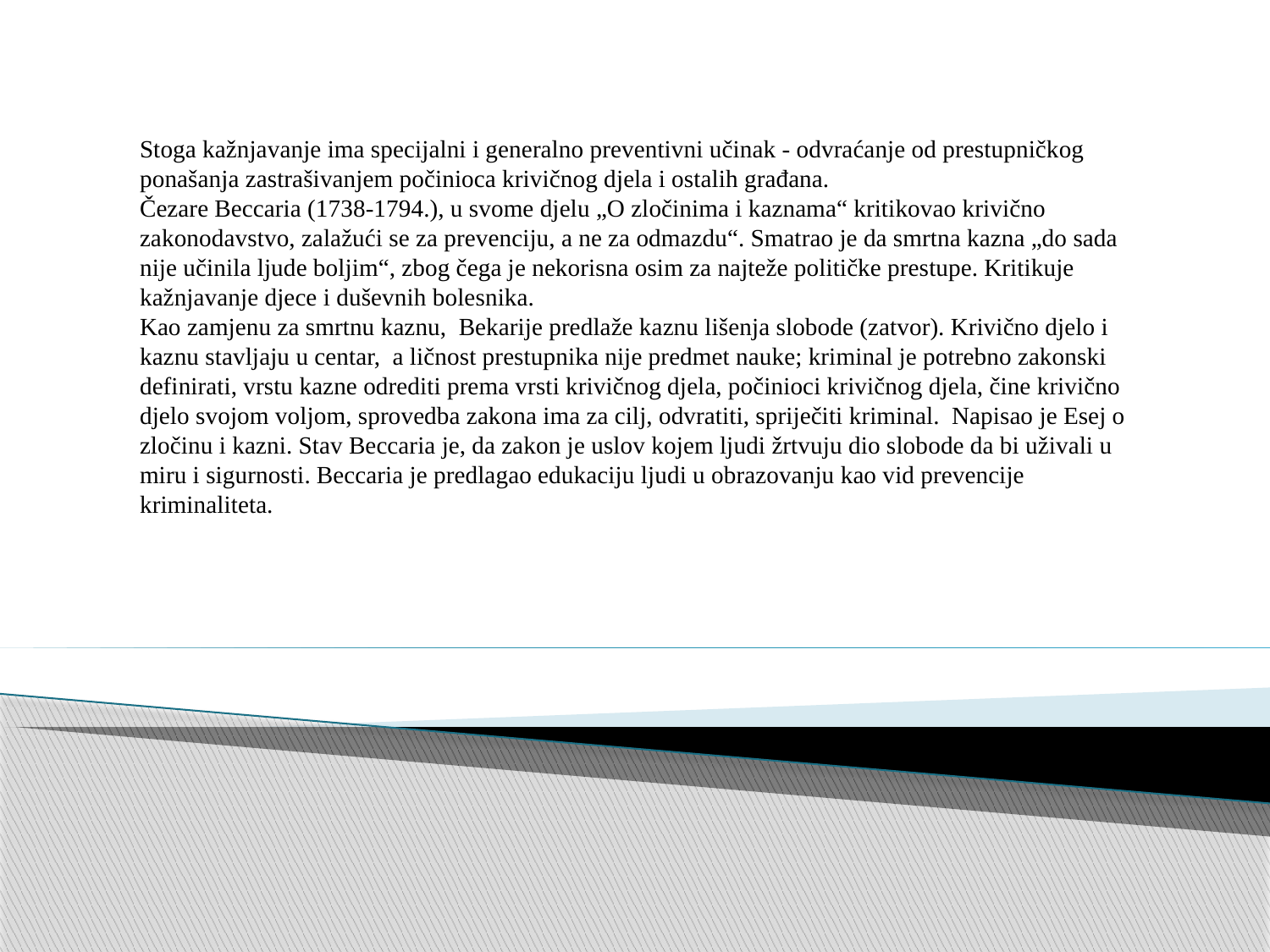

Stoga kažnjavanje ima specijalni i generalno preventivni učinak - odvraćanje od prestupničkog ponašanja zastrašivanjem počinioca krivičnog djela i ostalih građana.
Čezare Beccaria (1738-1794.), u svome djelu „O zločinima i kaznama“ kritikovao krivično zakonodavstvo, zalažući se za prevenciju, a ne za odmazdu“. Smatrao je da smrtna kazna „do sada nije učinila ljude boljim“, zbog čega je nekorisna osim za najteže političke prestupe. Kritikuje kažnjavanje djece i duševnih bolesnika.
Kao zamjenu za smrtnu kaznu,  Bekarije predlaže kaznu lišenja slobode (zatvor). Krivično djelo i kaznu stavljaju u centar,  a ličnost prestupnika nije predmet nauke; kriminal je potrebno zakonski definirati, vrstu kazne odrediti prema vrsti krivičnog djela, počinioci krivičnog djela, čine krivično djelo svojom voljom, sprovedba zakona ima za cilj, odvratiti, spriječiti kriminal.  Napisao je Esej o zločinu i kazni. Stav Beccaria je, da zakon je uslov kojem ljudi žrtvuju dio slobode da bi uživali u miru i sigurnosti. Beccaria je predlagao edukaciju ljudi u obrazovanju kao vid prevencije kriminaliteta.